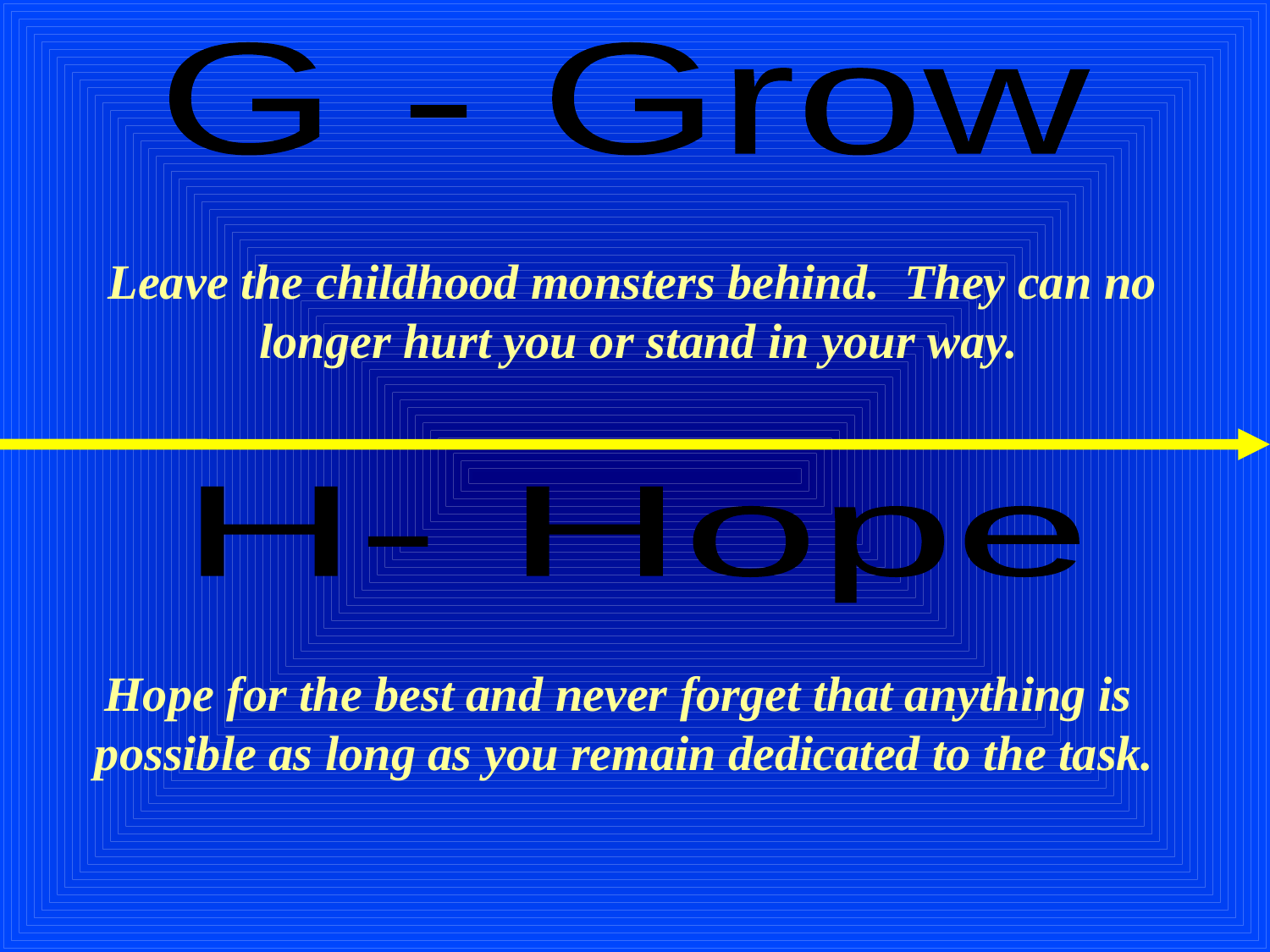

G - Grow
Leave the childhood monsters behind.  They can no
longer hurt you or stand in your way.

H- Hope
Hope for the best and never forget that anything is
possible as long as you remain dedicated to the task.